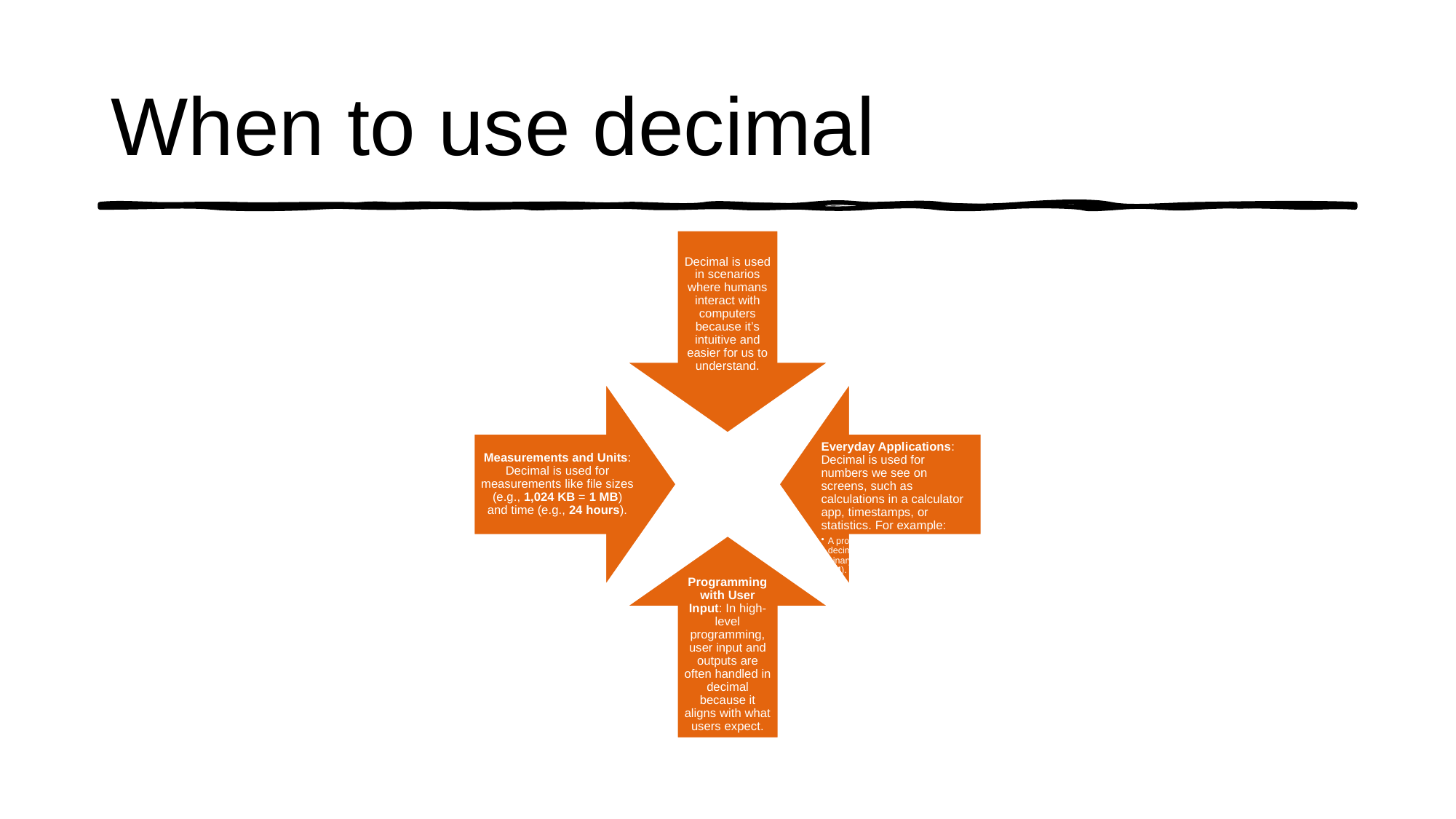

# When to use decimal
Decimal is used in scenarios where humans interact with computers because it’s intuitive and easier for us to understand.
Everyday Applications:
Decimal is used for numbers we see on screens, such as calculations in a calculator app, timestamps, or statistics. For example:
A program displays 100 files in decimal for users instead of a binary equivalent (1100100) or hex (64).
Programming with User Input: In high-level programming, user input and outputs are often handled in decimal because it aligns with what users expect.
Measurements and Units: Decimal is used for measurements like file sizes (e.g., 1,024 KB = 1 MB) and time (e.g., 24 hours).